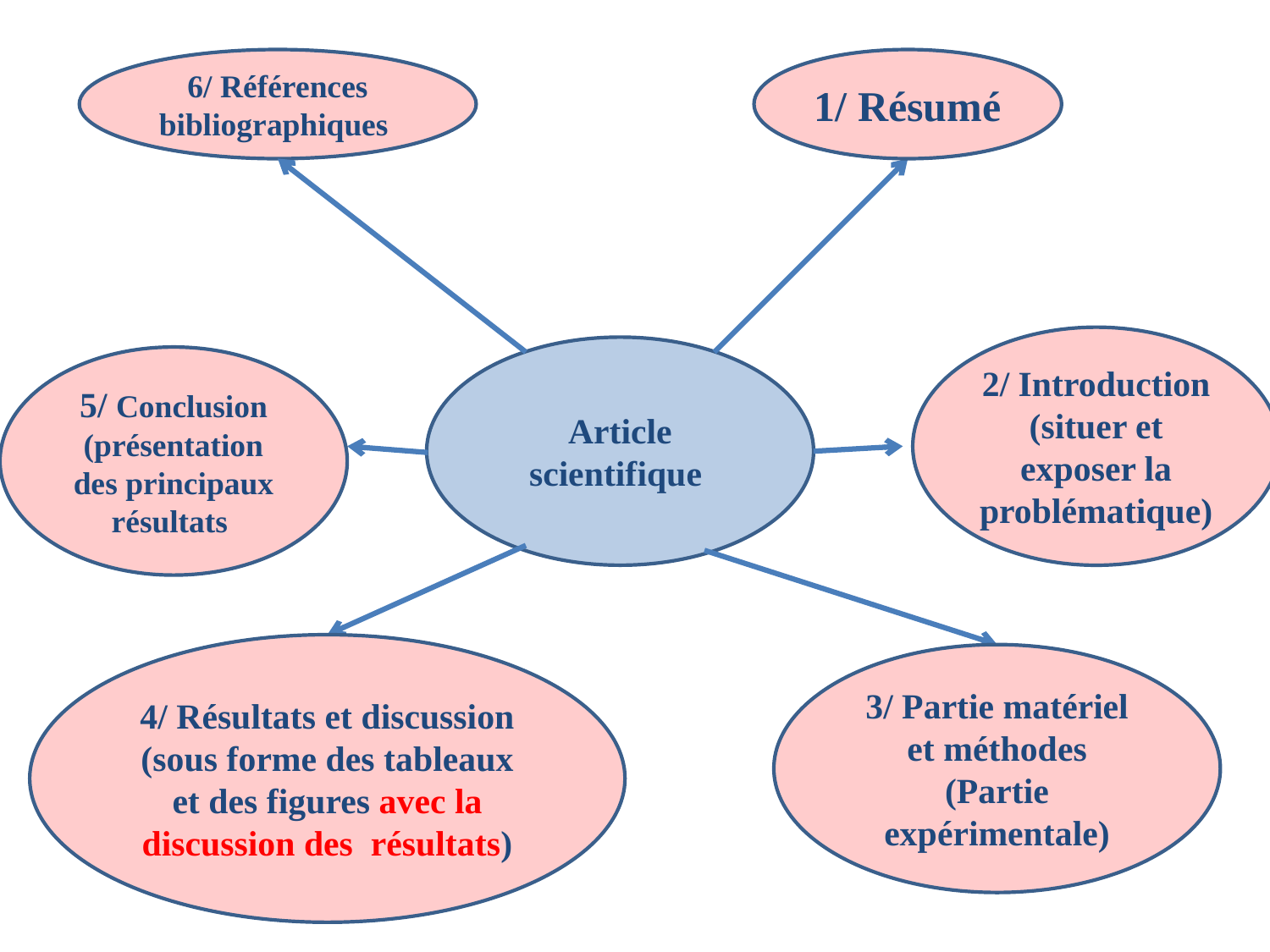

6/ Références bibliographiques
1/ Résumé
2/ Introduction
(situer et exposer la problématique)
Article scientifique
5/ Conclusion (présentation des principaux résultats
4/ Résultats et discussion (sous forme des tableaux et des figures avec la discussion des  résultats)
3/ Partie matériel et méthodes (Partie expérimentale)